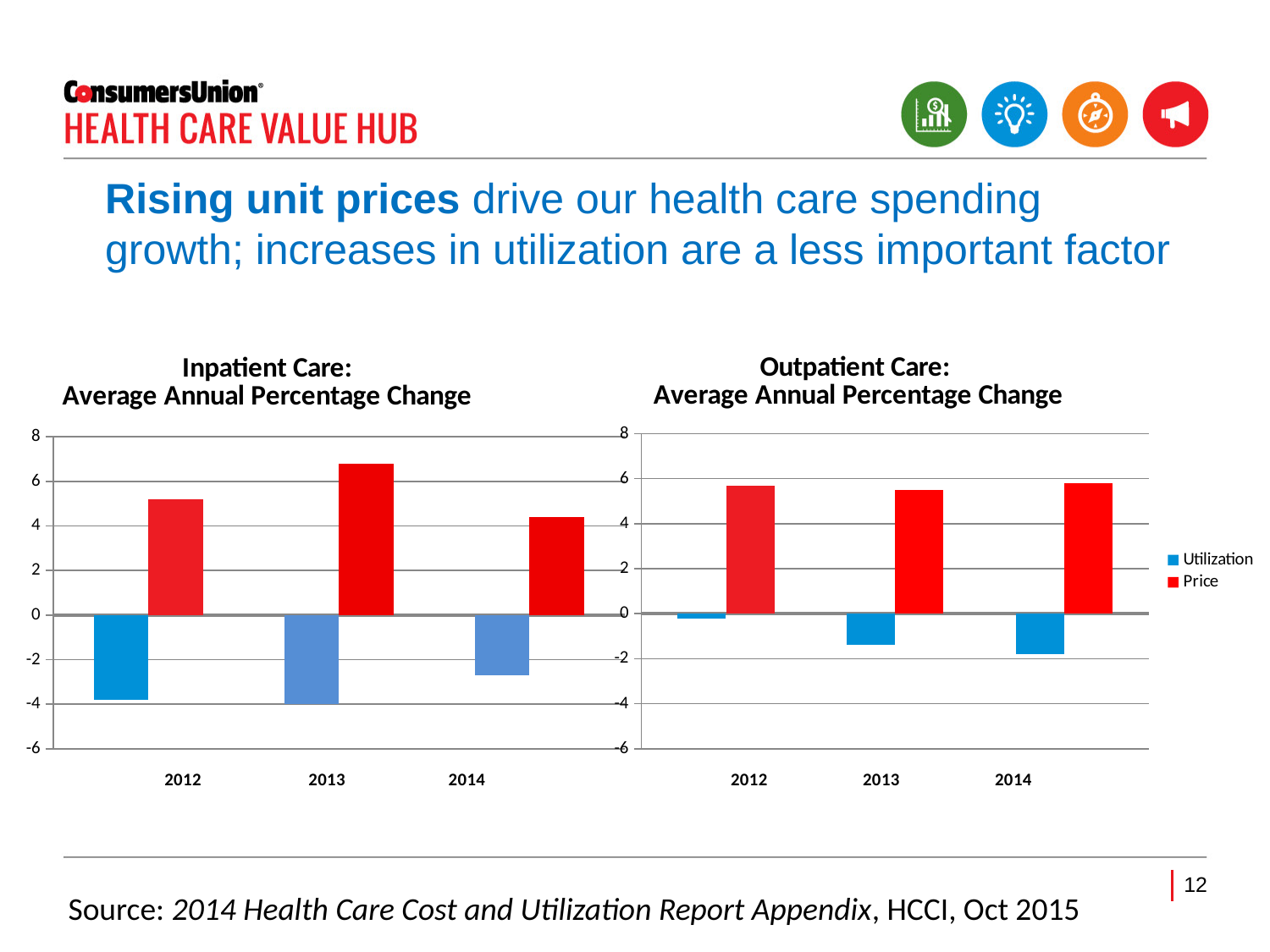

# Rising unit prices drive our health care spending growth; increases in utilization are a less important factor

### Chart: Outpatient Care:
Average Annual Percentage Change

| Category | Utilization | Price  |
|---|---|---|
| 2012 | -0.2 | 5.7 |
| 2013 | -1.4 | 5.5 |
| 2014 | -1.8 | 5.8 |

### Chart: Inpatient Care:
Average Annual Percentage Change

| Category | Utilization | Price  |
|---|---|---|
| 2012 | -3.8 | 5.2 |
| 2013 | -4.0 | 6.8 |
| 2014 | -2.7 | 4.4 |
12
Source: 2014 Health Care Cost and Utilization Report Appendix, HCCI, Oct 2015